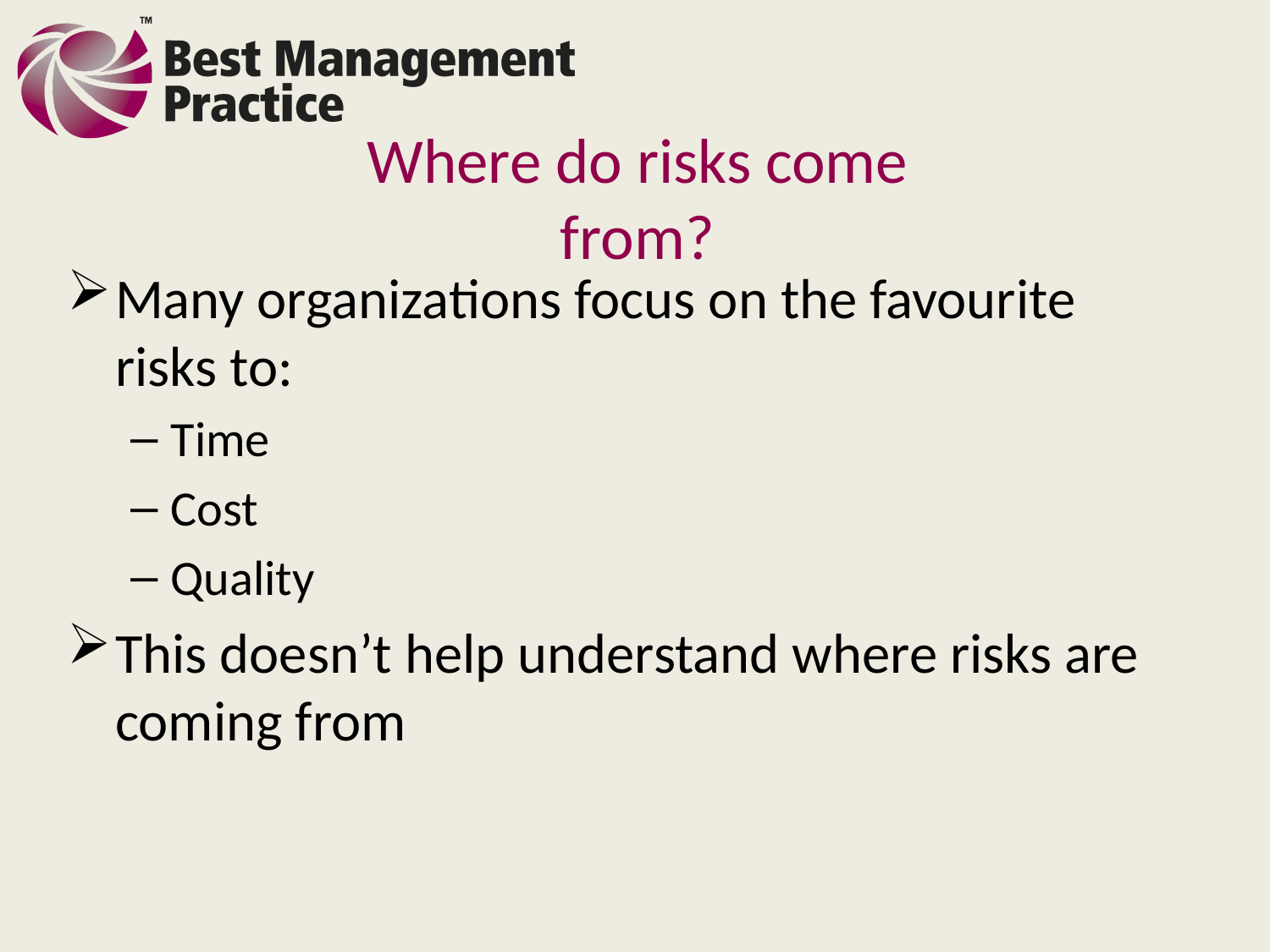

# Where do risks come from?
Many organizations focus on the favourite risks to:
Time
Cost
Quality
This doesn’t help understand where risks are coming from